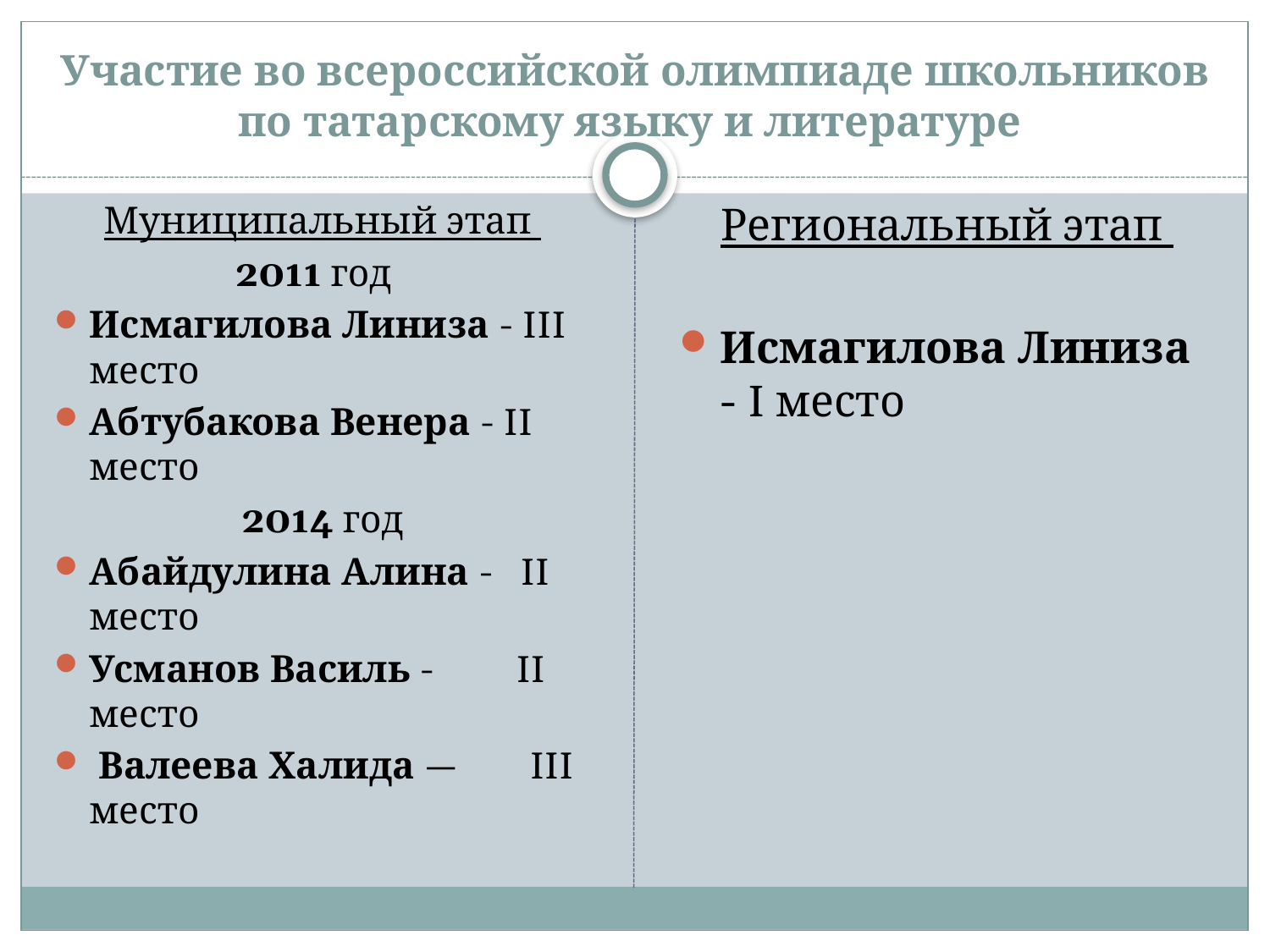

# Участие во всероссийской олимпиаде школьников по татарскому языку и литературе
Муниципальный этап
2011 год
Исмагилова Линиза - III место
Абтубакова Венера - II место
2014 год
Абайдулина Алина -   II место
Усманов Василь -         II место
 Валеева Халида —        III место

Региональный этап

Исмагилова Линиза - I место